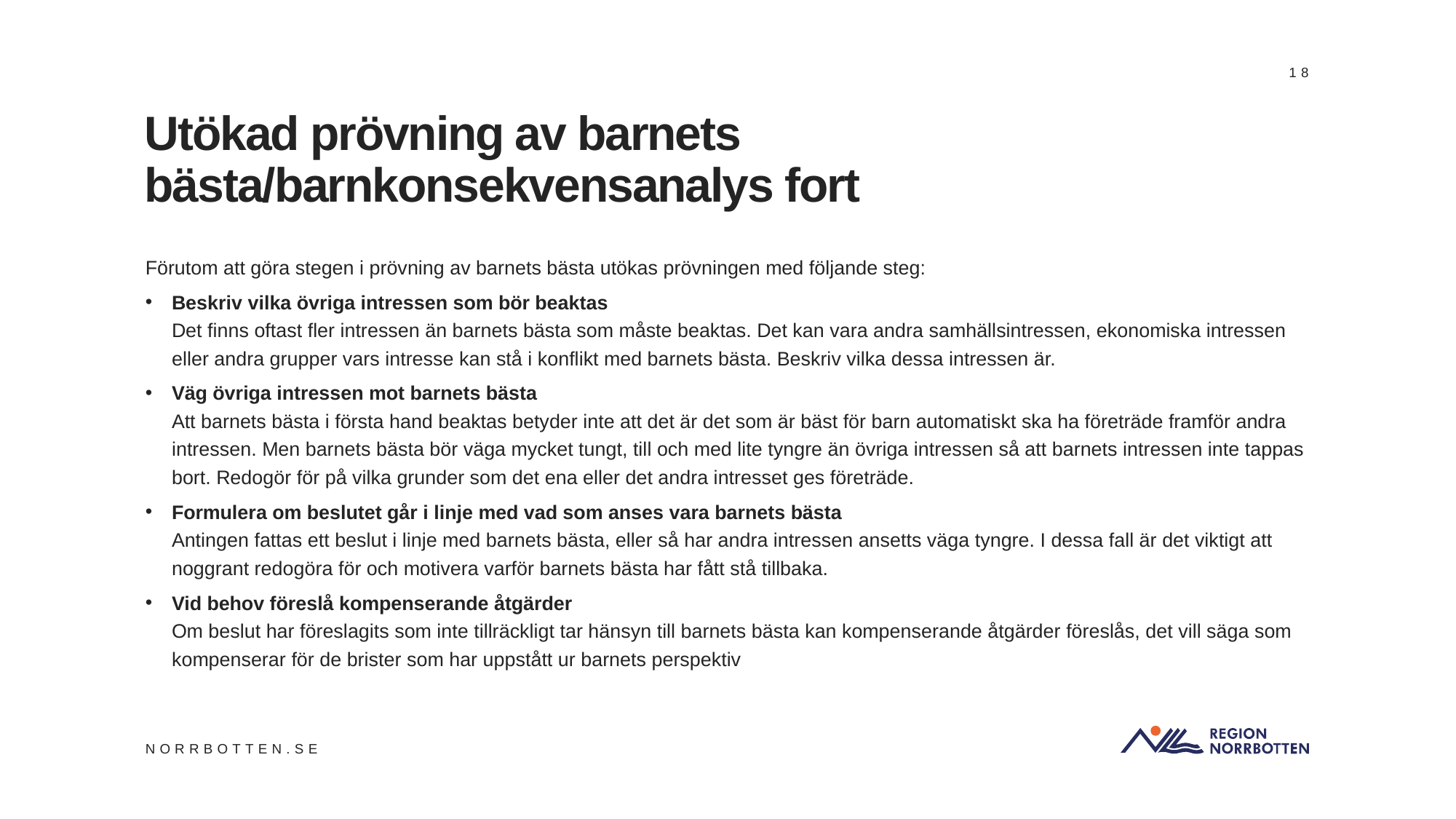

18
# Utökad prövning av barnets bästa/barnkonsekvensanalys fort
Förutom att göra stegen i prövning av barnets bästa utökas prövningen med följande steg:
Beskriv vilka övriga intressen som bör beaktas
Det finns oftast fler intressen än barnets bästa som måste beaktas. Det kan vara andra samhällsintressen, ekonomiska intressen eller andra grupper vars intresse kan stå i konflikt med barnets bästa. Beskriv vilka dessa intressen är.
Väg övriga intressen mot barnets bästa
Att barnets bästa i första hand beaktas betyder inte att det är det som är bäst för barn automatiskt ska ha företräde framför andra intressen. Men barnets bästa bör väga mycket tungt, till och med lite tyngre än övriga intressen så att barnets intressen inte tappas bort. Redogör för på vilka grunder som det ena eller det andra intresset ges företräde.
Formulera om beslutet går i linje med vad som anses vara barnets bästa
Antingen fattas ett beslut i linje med barnets bästa, eller så har andra intressen ansetts väga tyngre. I dessa fall är det viktigt att noggrant redogöra för och motivera varför barnets bästa har fått stå tillbaka.
Vid behov föreslå kompenserande åtgärder
Om beslut har föreslagits som inte tillräckligt tar hänsyn till barnets bästa kan kompenserande åtgärder föreslås, det vill säga som kompenserar för de brister som har uppstått ur barnets perspektiv